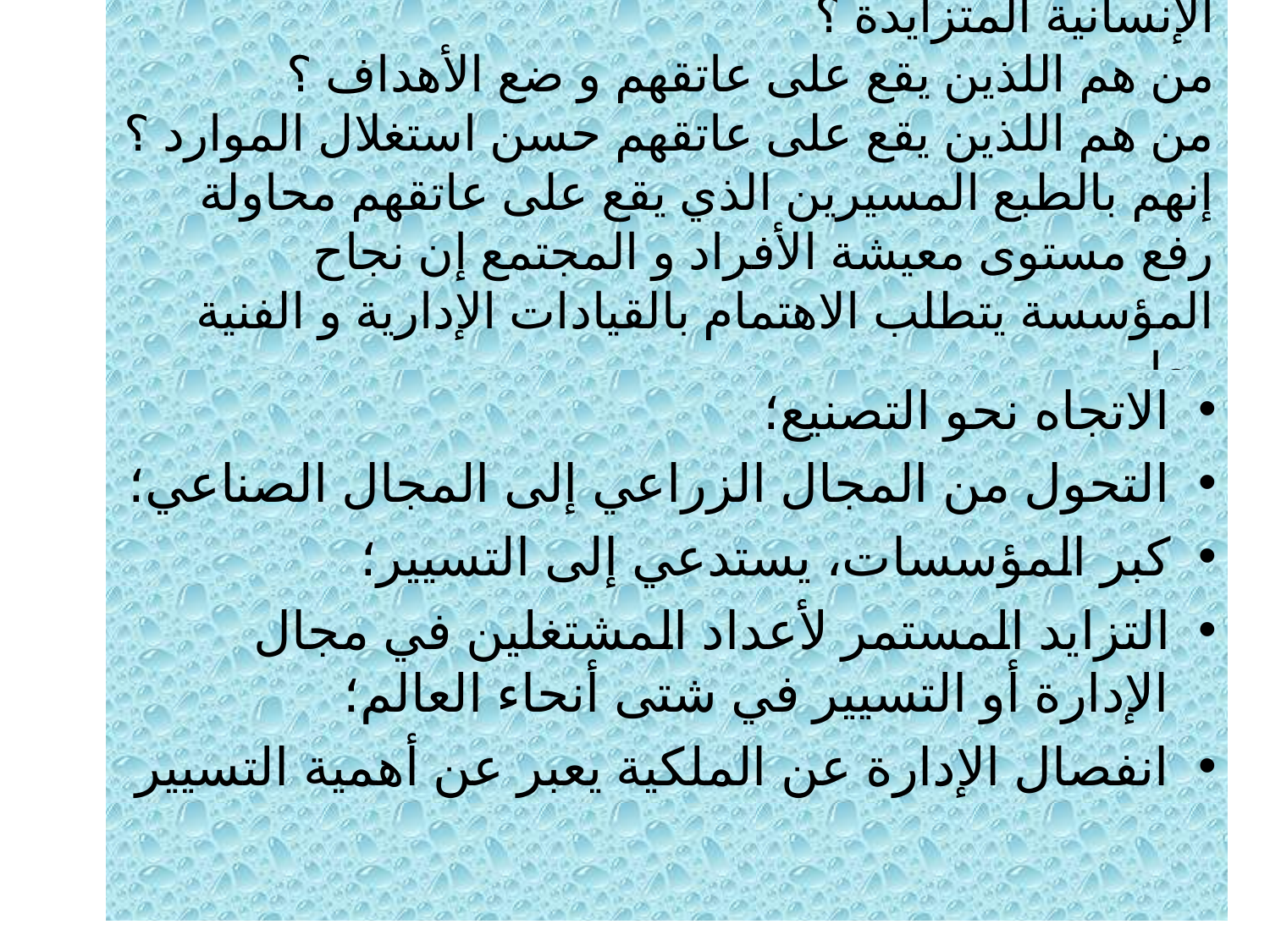

# من هم اللذين يقع على عاتقهم حسن إشباع الحاجات الإنسانية المتزايدة ؟ من هم اللذين يقع على عاتقهم و ضع الأهداف ؟ من هم اللذين يقع على عاتقهم حسن استغلال الموارد ؟ إنهم بالطبع المسيرين الذي يقع على عاتقهم محاولة رفع مستوى معيشة الأفراد و المجتمع إن نجاح المؤسسة يتطلب الاهتمام بالقيادات الإدارية و الفنية معا.
الاتجاه نحو التصنيع؛
التحول من المجال الزراعي إلى المجال الصناعي؛
كبر المؤسسات، يستدعي إلى التسيير؛
التزايد المستمر لأعداد المشتغلين في مجال الإدارة أو التسيير في شتى أنحاء العالم؛
انفصال الإدارة عن الملكية يعبر عن أهمية التسيير